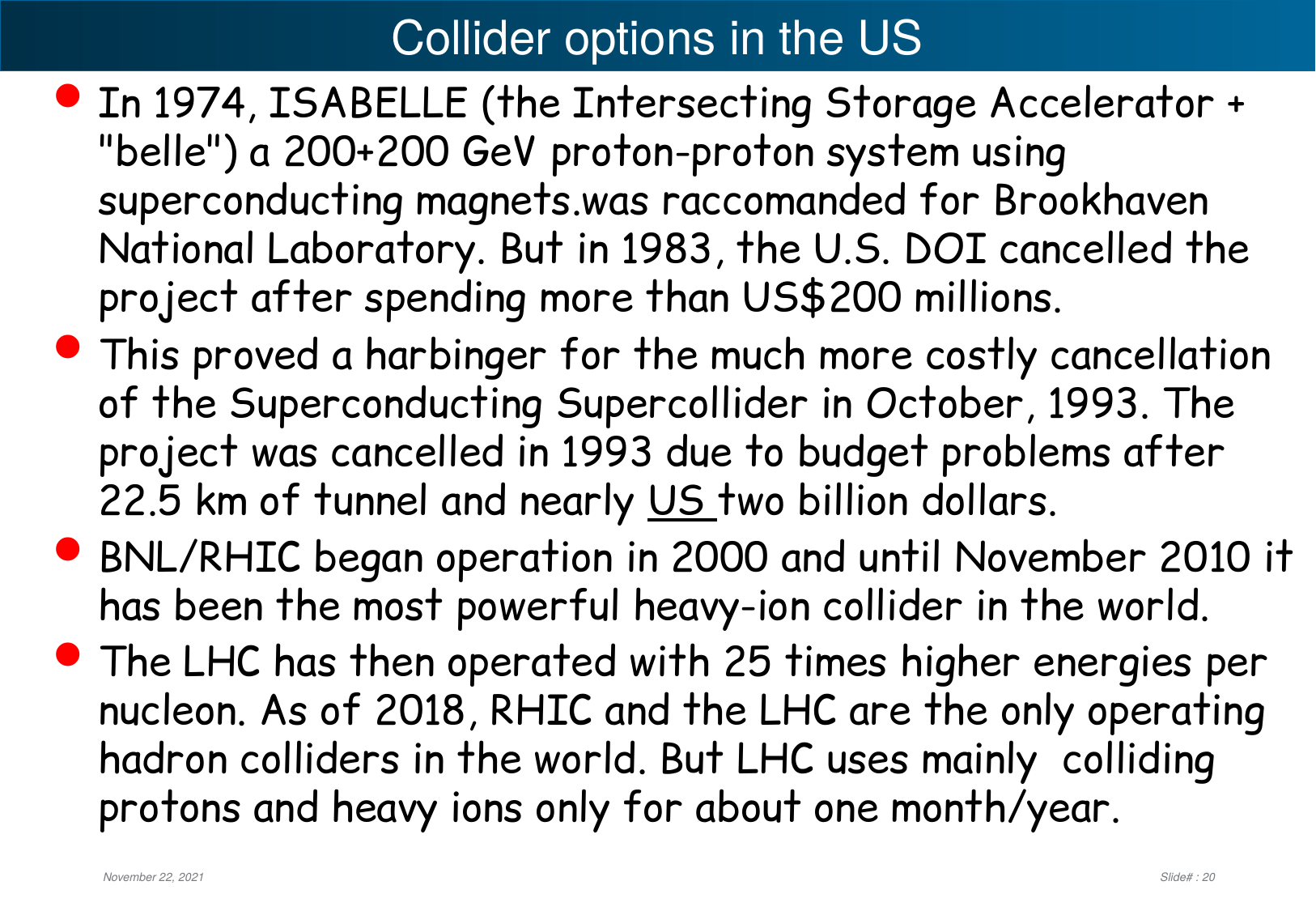

# Collider options in the US
In 1974, ISABELLE (the Intersecting Storage Accelerator + "belle") a 200+200 GeV proton-proton system using superconducting magnets.was raccomanded for Brookhaven National Laboratory. But in 1983, the U.S. DOI cancelled the project after spending more than US$200 millions.
This proved a harbinger for the much more costly cancellation of the Superconducting Supercollider in October, 1993. The project was cancelled in 1993 due to budget problems after 22.5 km of tunnel and nearly US two billion dollars.
BNL/RHIC began operation in 2000 and until November 2010 it has been the most powerful heavy-ion collider in the world.
The LHC has then operated with 25 times higher energies per nucleon. As of 2018, RHIC and the LHC are the only operating hadron colliders in the world. But LHC uses mainly  colliding protons and heavy ions only for about one month/year.

November 22, 2021
Slide# : 20